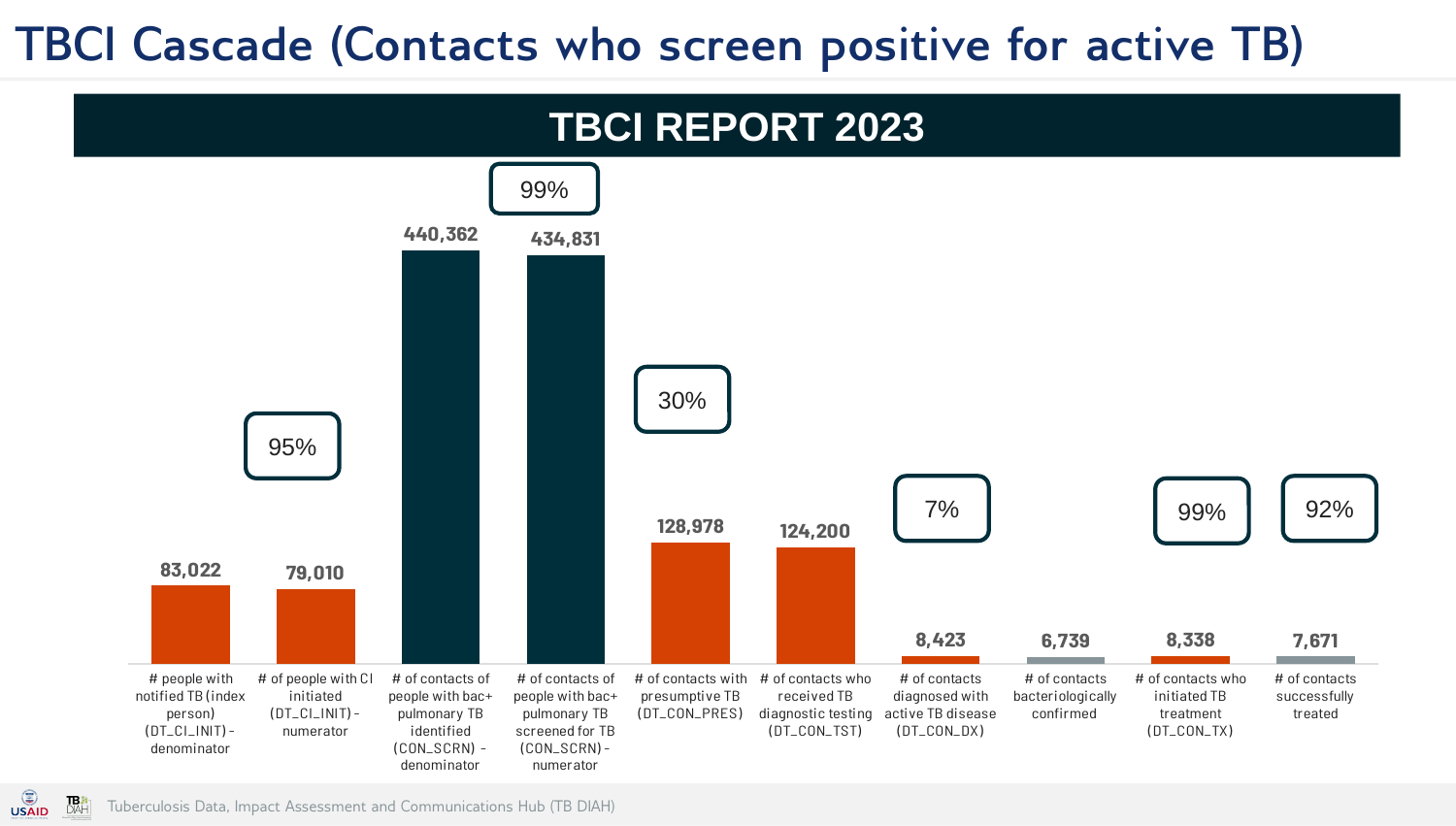

# TBCI Cascade (Contacts who screen positive for active TB)
TBCI REPORT 2023
99%

### Chart

| Category |  |
|---|---|
| # people with notified TB (index person) (DT_CI_INIT) - denominator | 83022.0 |
| # of people with CI initiated (DT_CI_INIT) - numerator | 79010.0 |
| # of contacts of people with bac+ pulmonary TB identified (CON_SCRN)  - denominator | 440362.0 |
| # of contacts of people with bac+ pulmonary TB screened for TB (CON_SCRN) - numerator | 434831.0 |
| # of contacts with presumptive TB
(DT_CON_PRES) | 128978.0 |
| # of contacts who received TB diagnostic testing
(DT_CON_TST) | 124200.0 |
| # of contacts diagnosed with active TB disease
(DT_CON_DX) | 8423.0 |
| # of contacts bacteriologically confirmed  | 6739.0 |
| # of contacts who initiated TB treatment
(DT_CON_TX) | 8338.0 |
| # of contacts successfully treated | 7671.0 |
30%
95%
7%
92%
99%